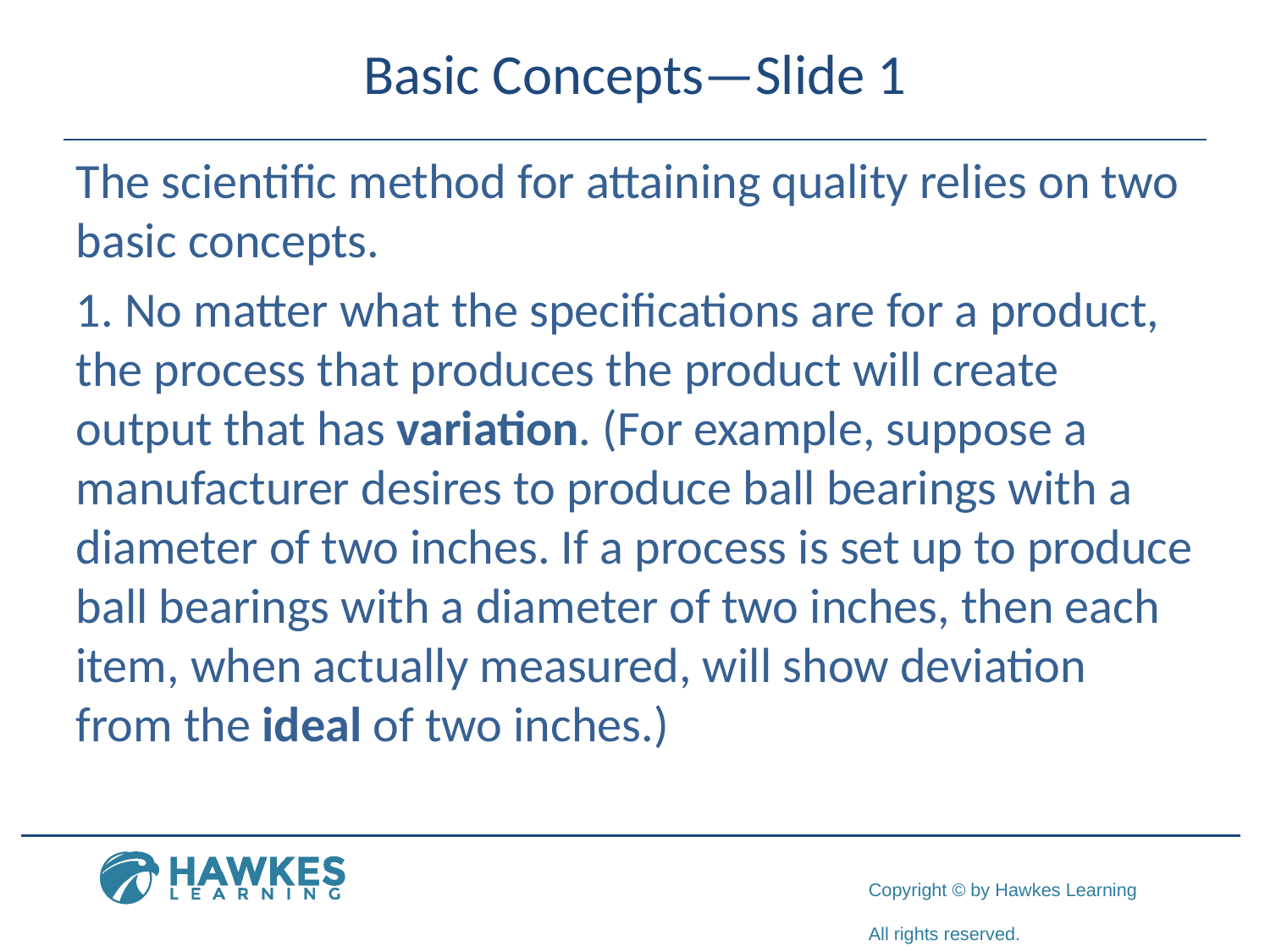

# Basic Concepts—Slide 1
The scientific method for attaining quality relies on two basic concepts.
1. No matter what the specifications are for a product, the process that produces the product will create output that has variation. (For example, suppose a manufacturer desires to produce ball bearings with a diameter of two inches. If a process is set up to produce ball bearings with a diameter of two inches, then each item, when actually measured, will show deviation from the ideal of two inches.)